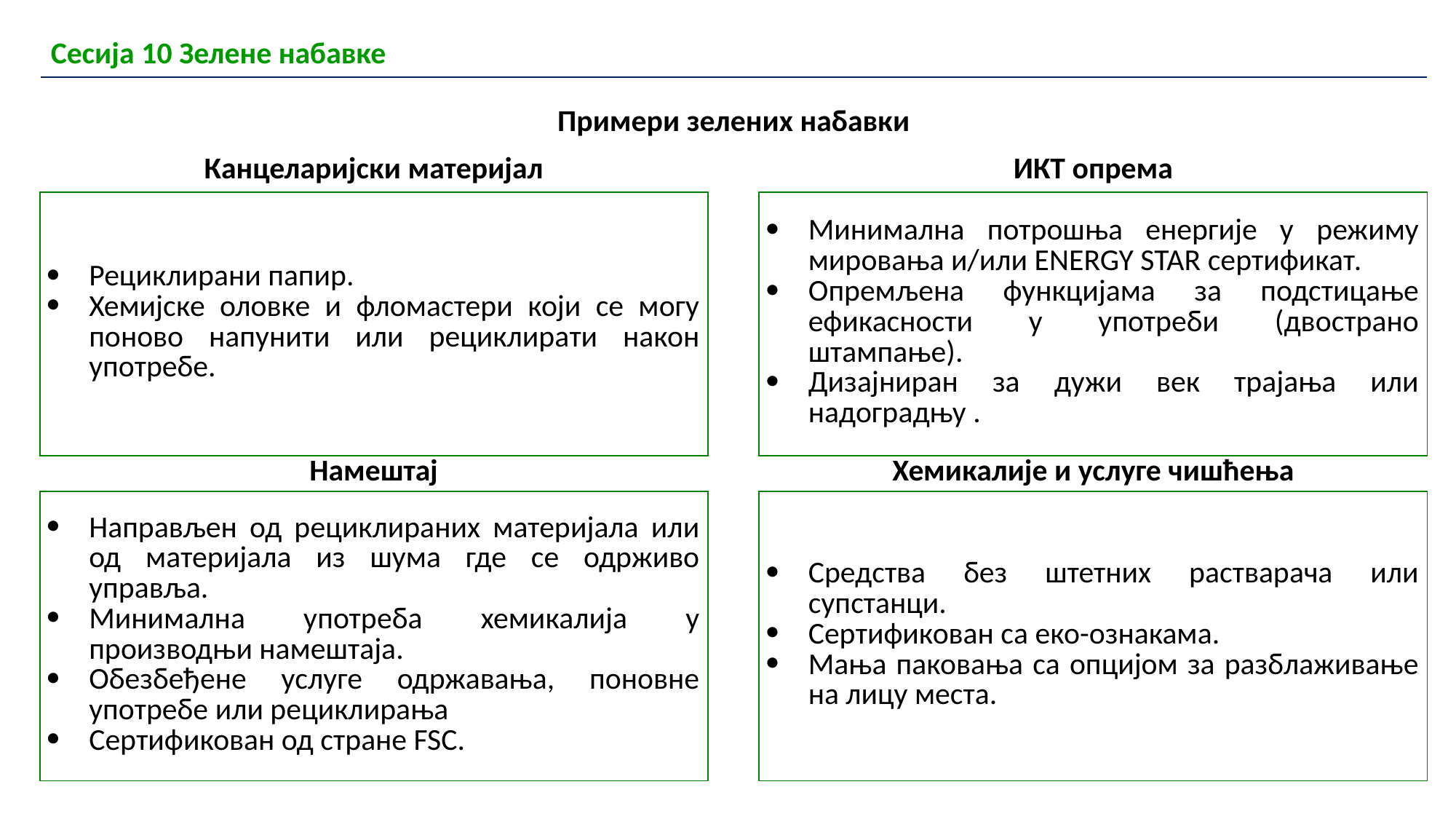

| Сесија 10 Зелене набавке |
| --- |
Примери зелених набавки
| Канцеларијски материјал |  | ИКТ опрема |
| --- | --- | --- |
| Рециклирани папир. Хемијске оловке и фломастери који се могу поново напунити или рециклирати након употребе. |  | Минимална потрошња енергије у режиму мировања и/или ENERGY STAR сертификат. Опремљена функцијама за подстицање ефикасности у употреби (двострано штампање). Дизајниран за дужи век трајања или надоградњу . |
| Намештај |  | Хемикалије и услуге чишћења |
| Направљен од рециклираних материјала или од материјала из шума где се одрживо управља. Минимална употреба хемикалија у производњи намештаја. Обезбеђене услуге одржавања, поновне употребе или рециклирања Сертификован од стране FSC. |  | Средства без штетних растварача или супстанци. Сертификован са еко-ознакама. Мања паковања са опцијом за разблаживање на лицу места. |